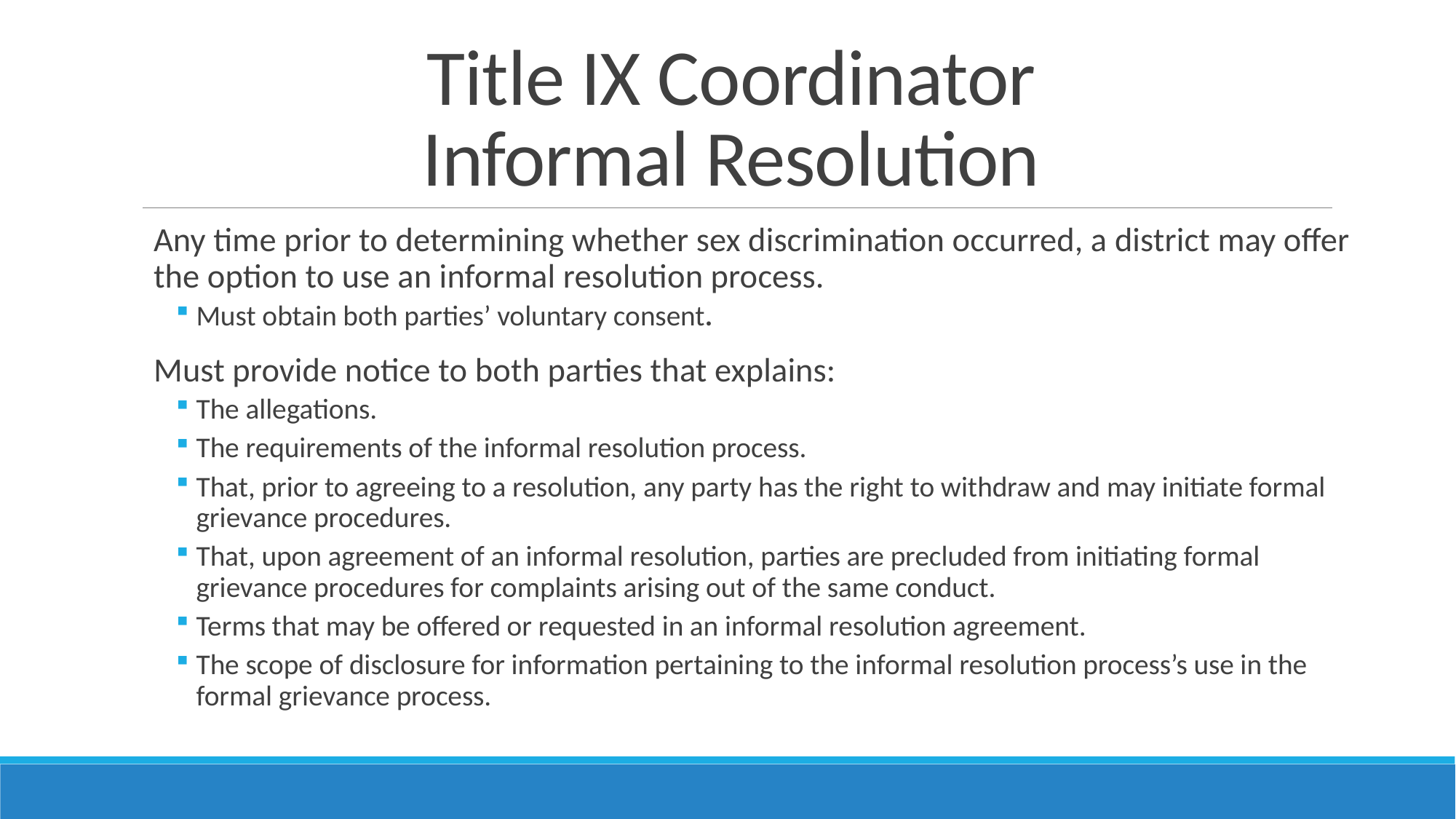

# Title IX Coordinator Informal Resolution
Any time prior to determining whether sex discrimination occurred, a district may offer the option to use an informal resolution process.
Must obtain both parties’ voluntary consent.
Must provide notice to both parties that explains:
The allegations.
The requirements of the informal resolution process.
That, prior to agreeing to a resolution, any party has the right to withdraw and may initiate formal grievance procedures.
That, upon agreement of an informal resolution, parties are precluded from initiating formal grievance procedures for complaints arising out of the same conduct.
Terms that may be offered or requested in an informal resolution agreement.
The scope of disclosure for information pertaining to the informal resolution process’s use in the formal grievance process.